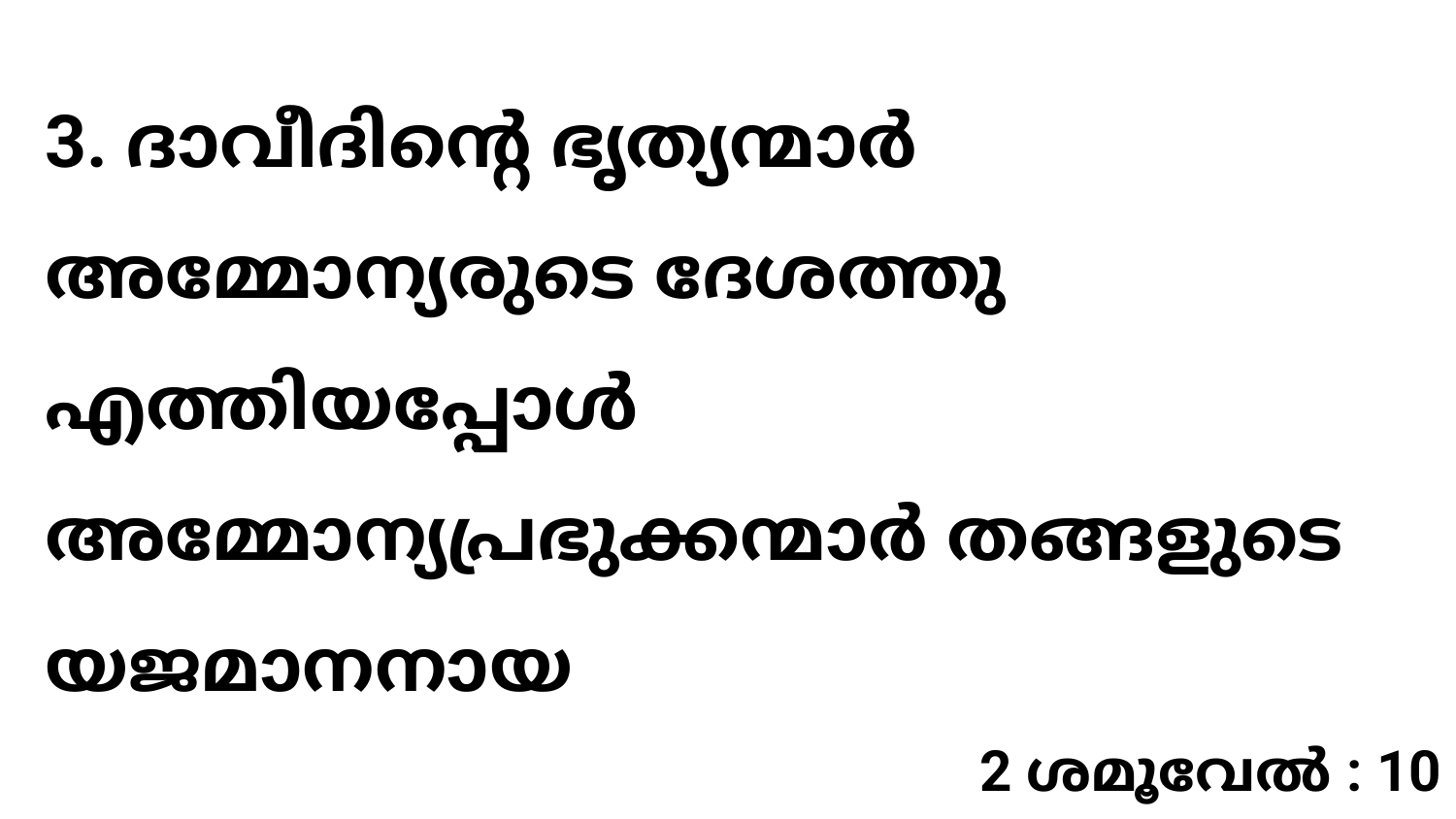

3. ദാവീദിന്റെ ഭൃത്യന്മാർ അമ്മോന്യരുടെ ദേശത്തു എത്തിയപ്പോൾ അമ്മോന്യപ്രഭുക്കന്മാർ തങ്ങളുടെ യജമാനനായ
2 ശമൂവേൽ : 10